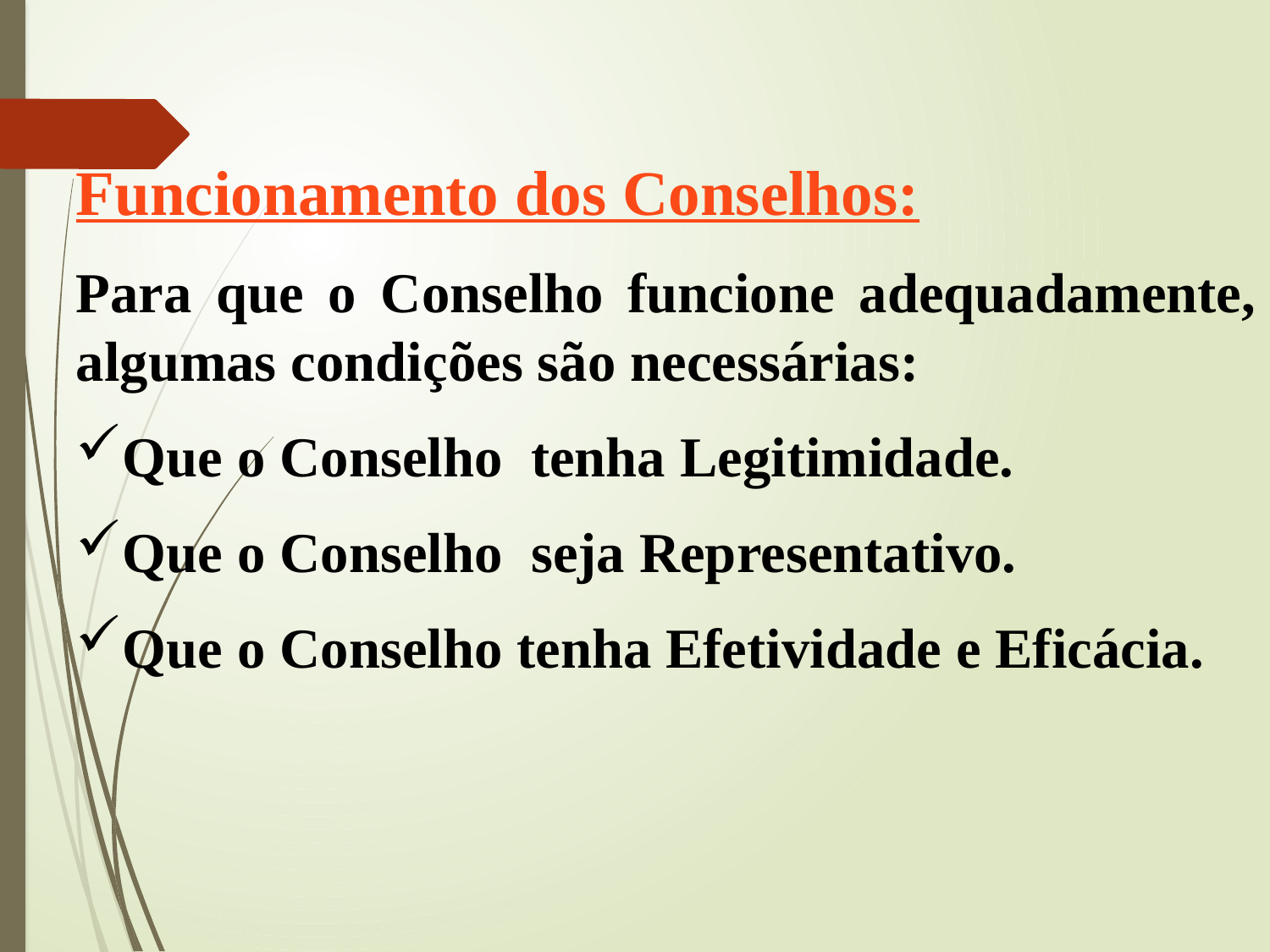

Funcionamento dos Conselhos:
Para que o Conselho funcione adequadamente, algumas condições são necessárias:
Que o Conselho  tenha Legitimidade.
Que o Conselho  seja Representativo.
Que o Conselho tenha Efetividade e Eficácia.